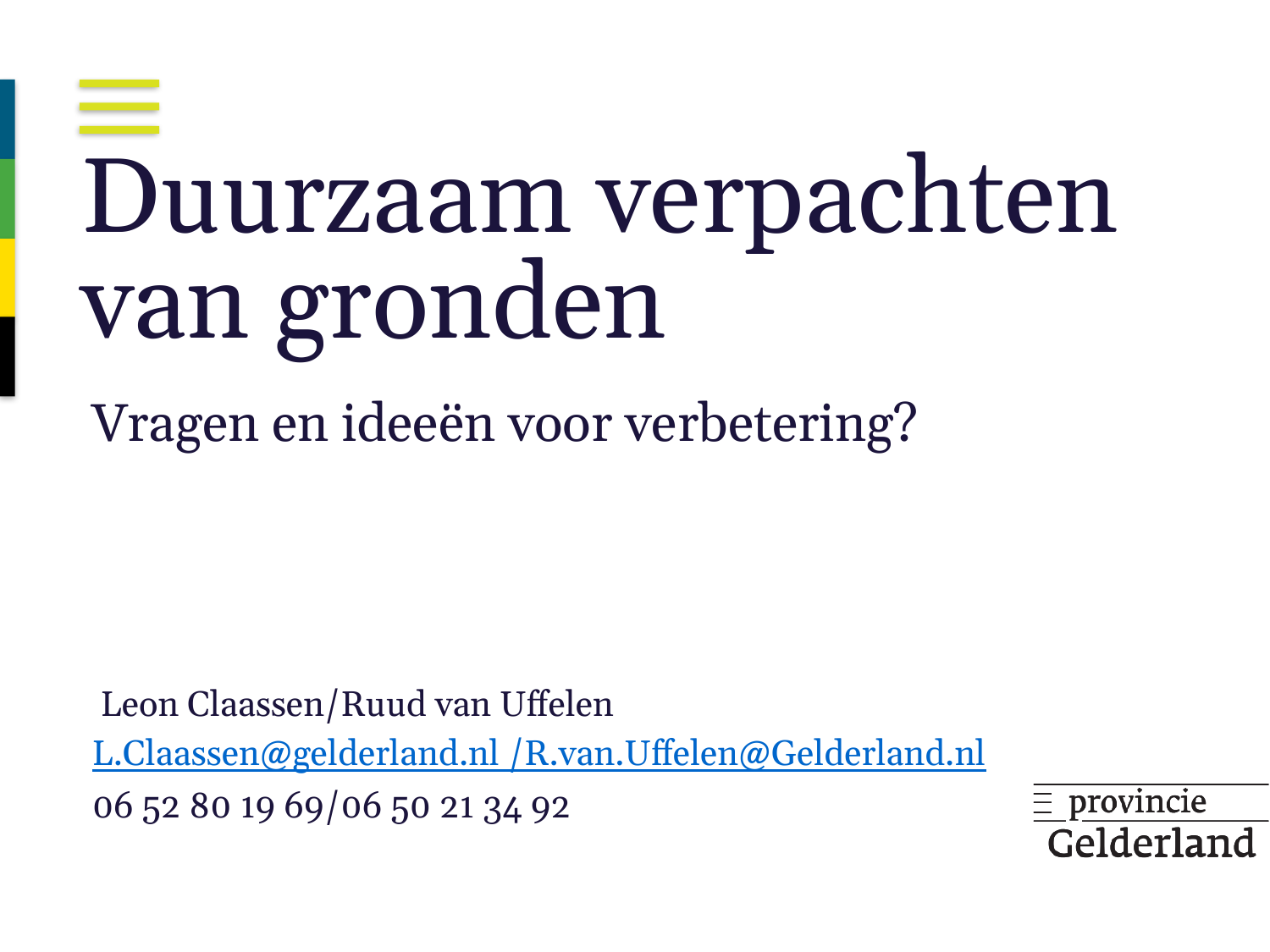

# Duurzaam verpachten van gronden
Vragen en ideeën voor verbetering?

 Leon Claassen/Ruud van Uffelen
L.Claassen@gelderland.nl /R.van.Uffelen@Gelderland.nl
06 52 80 19 69/06 50 21 34 92